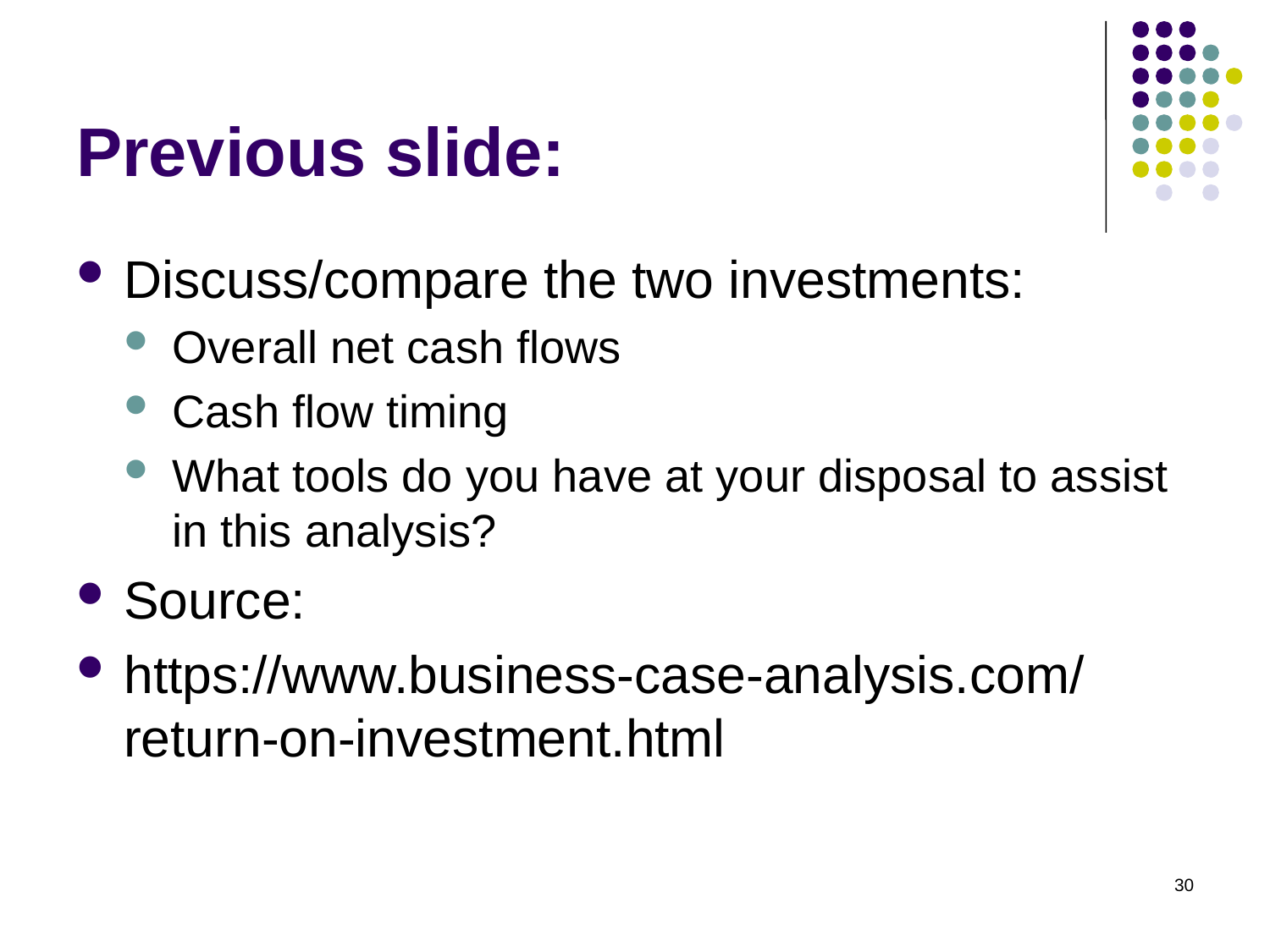

# Previous slide:
Discuss/compare the two investments:
Overall net cash flows
Cash flow timing
What tools do you have at your disposal to assist in this analysis?
Source:
https://www.business-case-analysis.com/return-on-investment.html
30